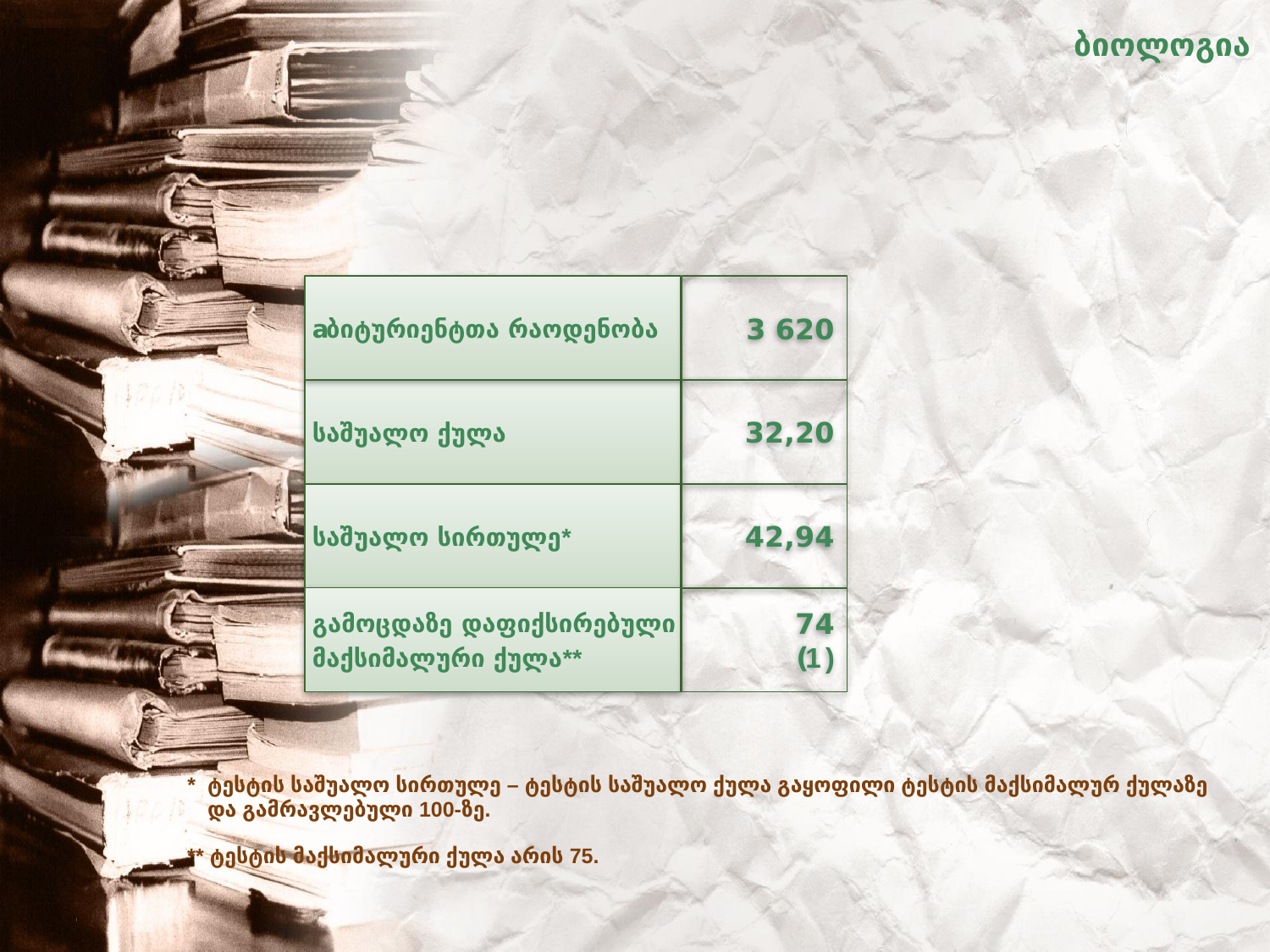

ბიოლოგია
aბიტურიენტთა რაოდენობა
3 620
საშუალო ქულა
32,20
საშუალო სირთულე*
42,94
გამოცდაზე დაფიქსირებული
მაქსიმალური ქულა**
74
(1)
*  ტესტის საშუალო სირთულე – ტესტის საშუალო ქულა გაყოფილი ტესტის მაქსიმალურ ქულაზე და გამრავლებული 100-ზე.
** ტესტის მაქსიმალური ქულა არის 75.